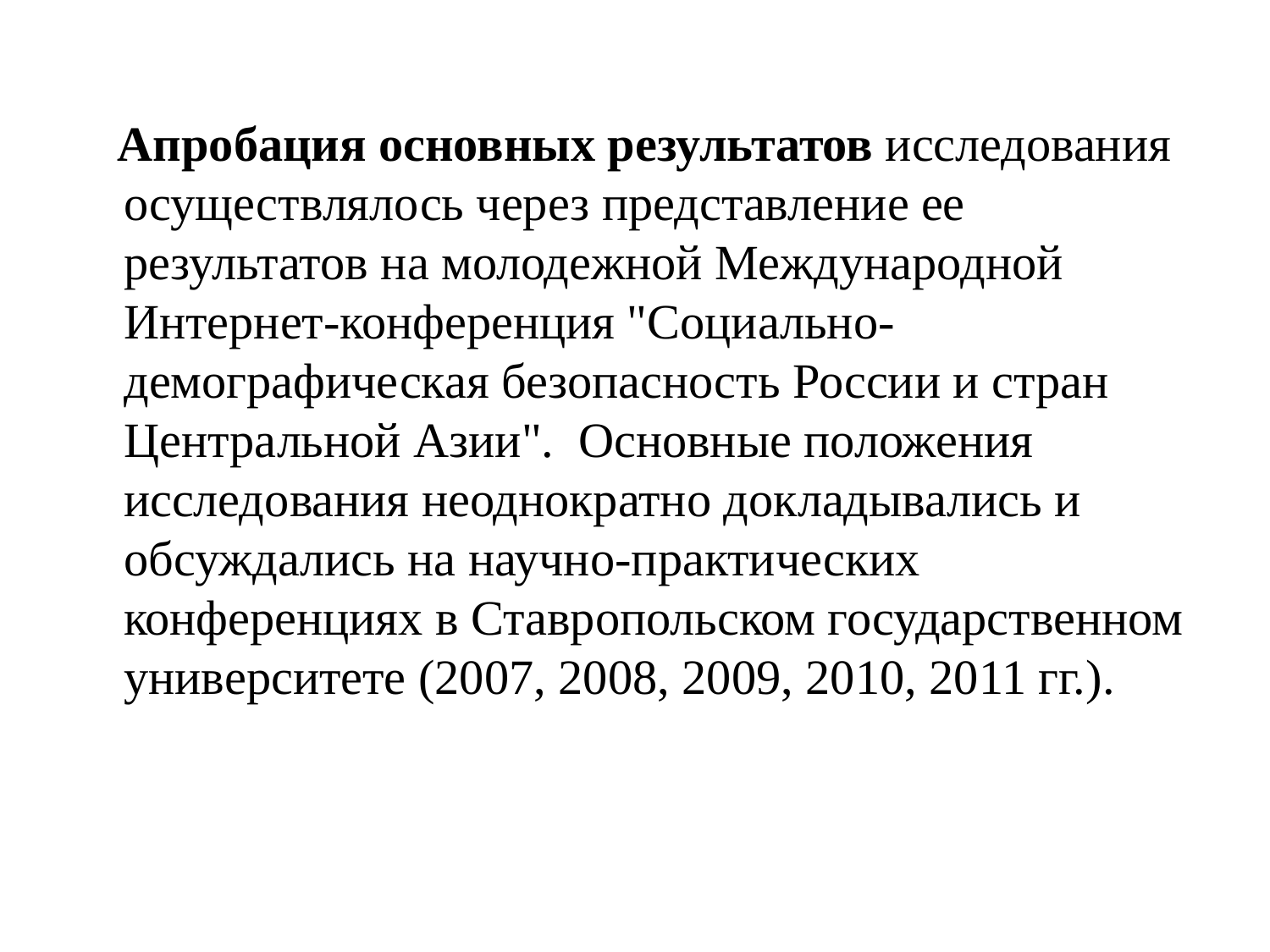

Апробация основных результатов исследования осуществлялось через представление ее результатов на молодежной Международной Интернет-конференция "Социально-демографическая безопасность России и стран Центральной Азии".  Основные положения исследования неоднократно докладывались и обсуждались на научно-практических конференциях в Ставропольском государственном университете (2007, 2008, 2009, 2010, 2011 гг.).